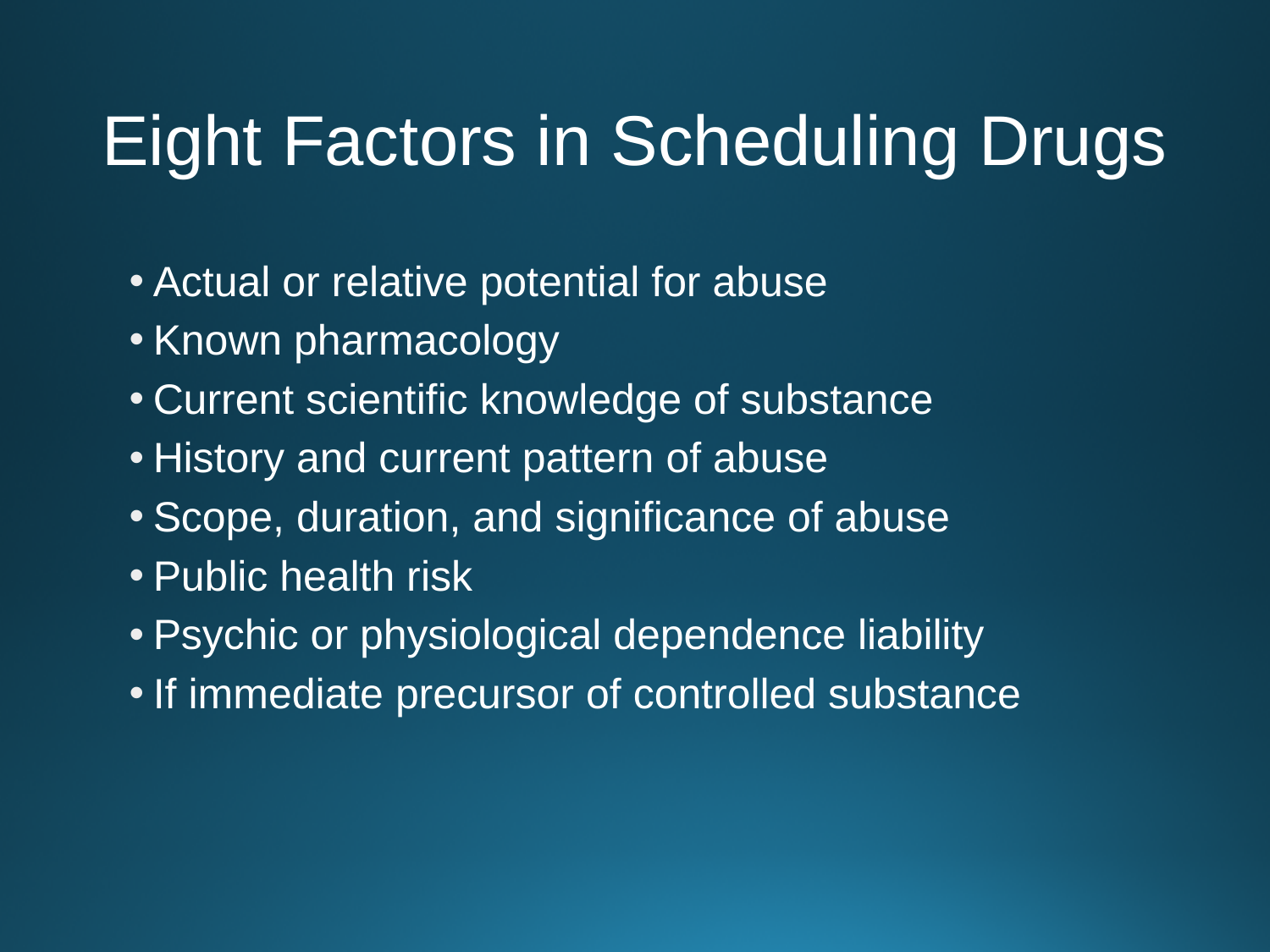

# Eight Factors in Scheduling Drugs
Actual or relative potential for abuse
Known pharmacology
Current scientific knowledge of substance
History and current pattern of abuse
Scope, duration, and significance of abuse
Public health risk
Psychic or physiological dependence liability
If immediate precursor of controlled substance